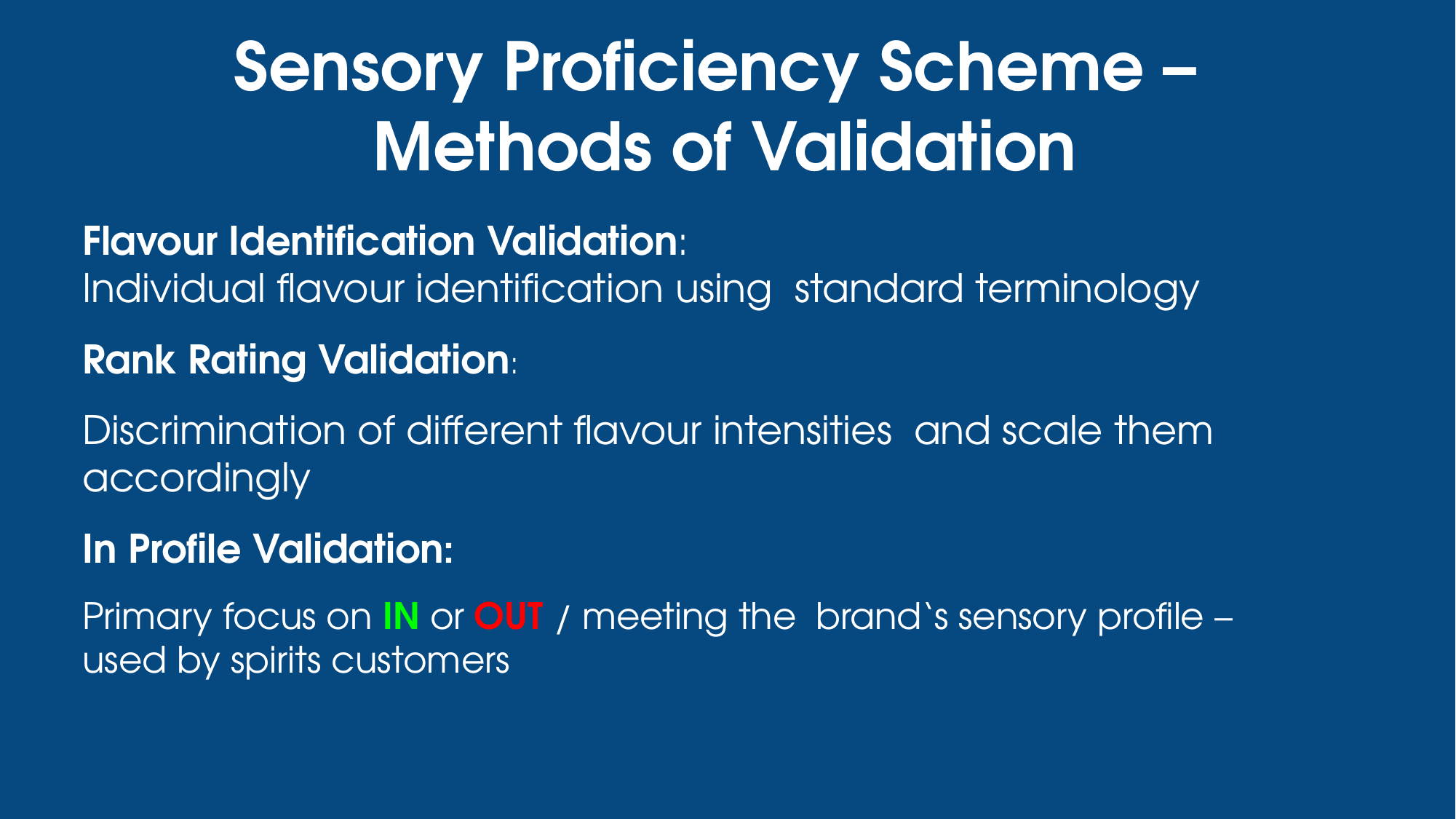

Sensory Proficiency Scheme –
Methods of Validation
Flavour Identification Validation:
Individual flavour identification using  standard terminology
Rank Rating Validation:
Discrimination of different flavour intensities  and scale them accordingly
In Profile Validation:
Primary focus on IN or OUT / meeting the  brand‘s sensory profile – used by spirits customers